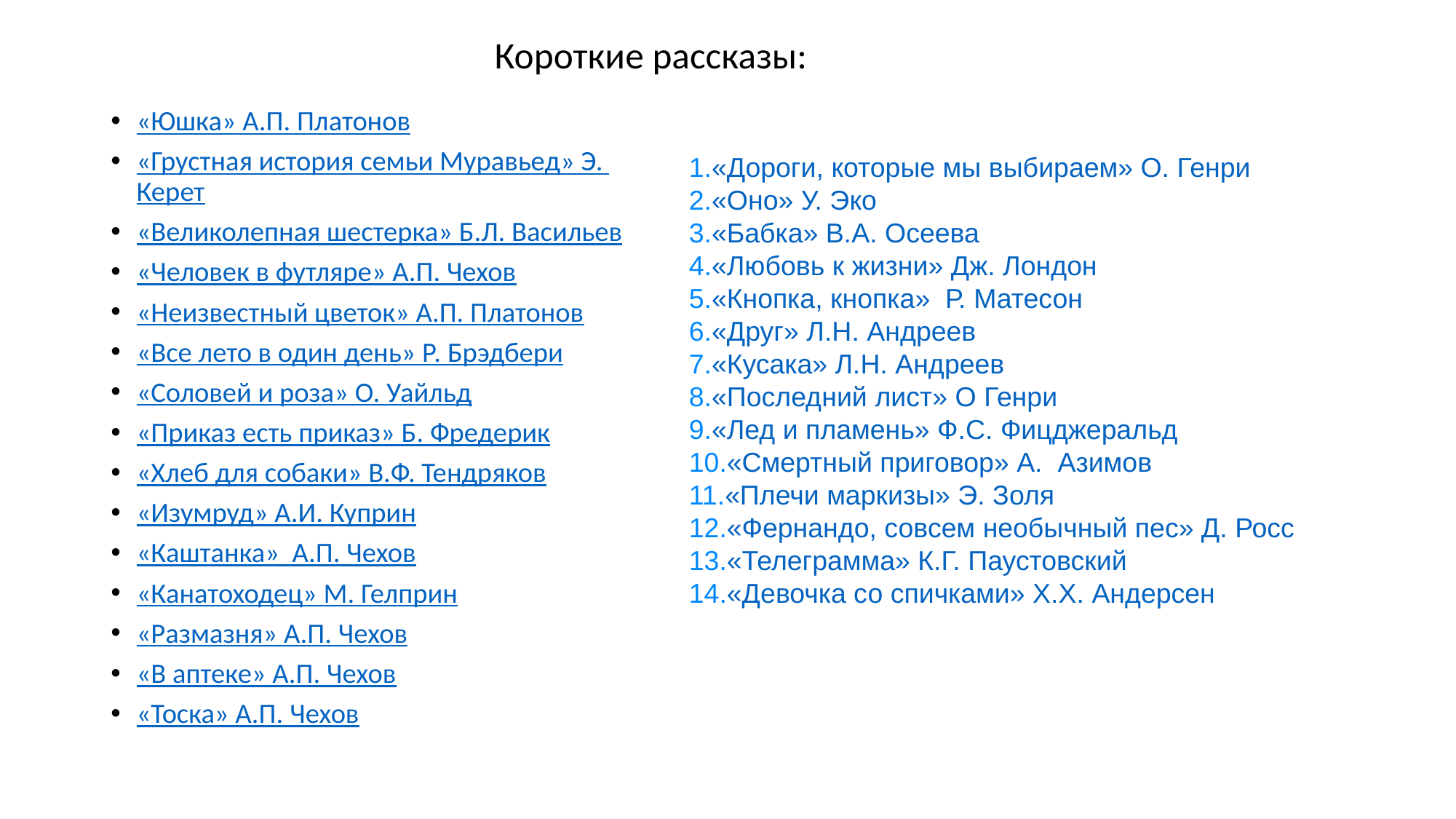

# Короткие рассказы:
«Юшка» А.П. Платонов
«Грустная история семьи Муравьед» Э. Керет
«Великолепная шестерка» Б.Л. Васильев
«Человек в футляре» А.П. Чехов
«Неизвестный цветок» А.П. Платонов
«Все лето в один день» Р. Брэдбери
«Соловей и роза» О. Уайльд
«Приказ есть приказ» Б. Фредерик
«Хлеб для собаки» В.Ф. Тендряков
«Изумруд» А.И. Куприн
«Каштанка»  А.П. Чехов
«Канатоходец» М. Гелприн
«Размазня» А.П. Чехов
«В аптеке» А.П. Чехов
«Тоска» А.П. Чехов
«Дороги, которые мы выбираем» О. Генри
«Оно» У. Эко
«Бабка» В.А. Осеева
«Любовь к жизни» Дж. Лондон
«Кнопка, кнопка»  Р. Матесон
«Друг» Л.Н. Андреев
«Кусака» Л.Н. Андреев
«Последний лист» О Генри
«Лед и пламень» Ф.С. Фицджеральд
«Смертный приговор» А.  Азимов
«Плечи маркизы» Э. Золя
«Фернандо, совсем необычный пес» Д. Росс
«Телеграмма» К.Г. Паустовский
«Девочка со спичками» Х.Х. Андерсен